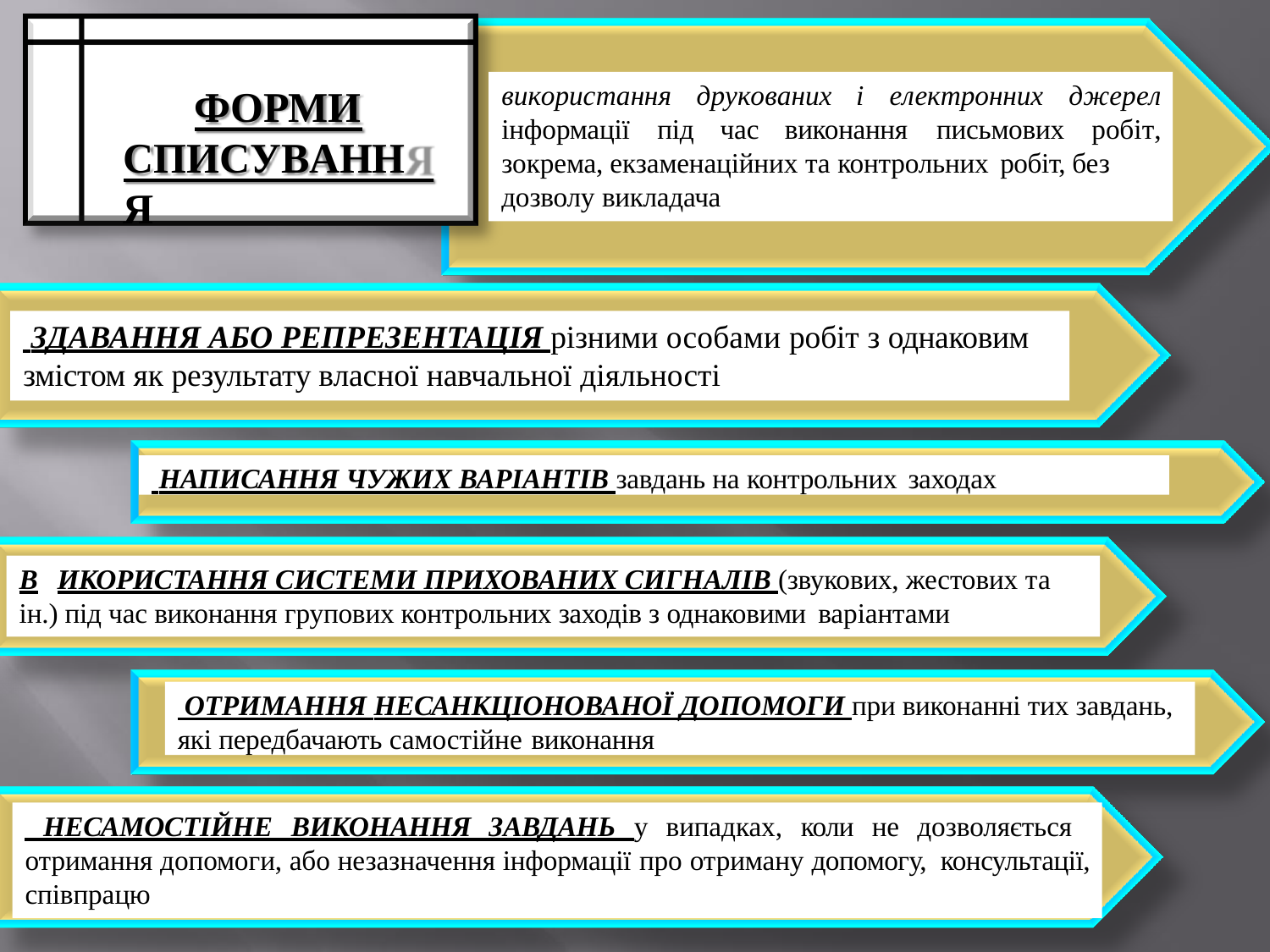

використання	друкованих	і	електронних	джерел
робіт,
# ФОРМИ  СПИСУВАННЯ
інформації	під	час	виконання	письмових
зокрема, екзаменаційних та контрольних робіт, без
дозволу викладача

 ЗДАВАННЯ АБО РЕПРЕЗЕНТАЦІЯ різними особами робіт з однаковим  змістом як результату власної навчальної діяльності
 НАПИСАННЯ ЧУЖИХ ВАРІАНТІВ завдань на контрольних заходах

В ИКОРИСТАННЯ СИСТЕМИ ПРИХОВАНИХ СИГНАЛІВ (звукових, жестових та  ін.) під час виконання групових контрольних заходів з однаковими варіантами

 ОТРИМАННЯ НЕСАНКЦІОНОВАНОЇ ДОПОМОГИ при виконанні тих завдань,  які передбачають самостійне виконання

 НЕСАМОСТІЙНЕ ВИКОНАННЯ ЗАВДАНЬ у випадках, коли не дозволяється  отримання допомоги, або незазначення інформації про отриману допомогу,  консультації, співпрацю